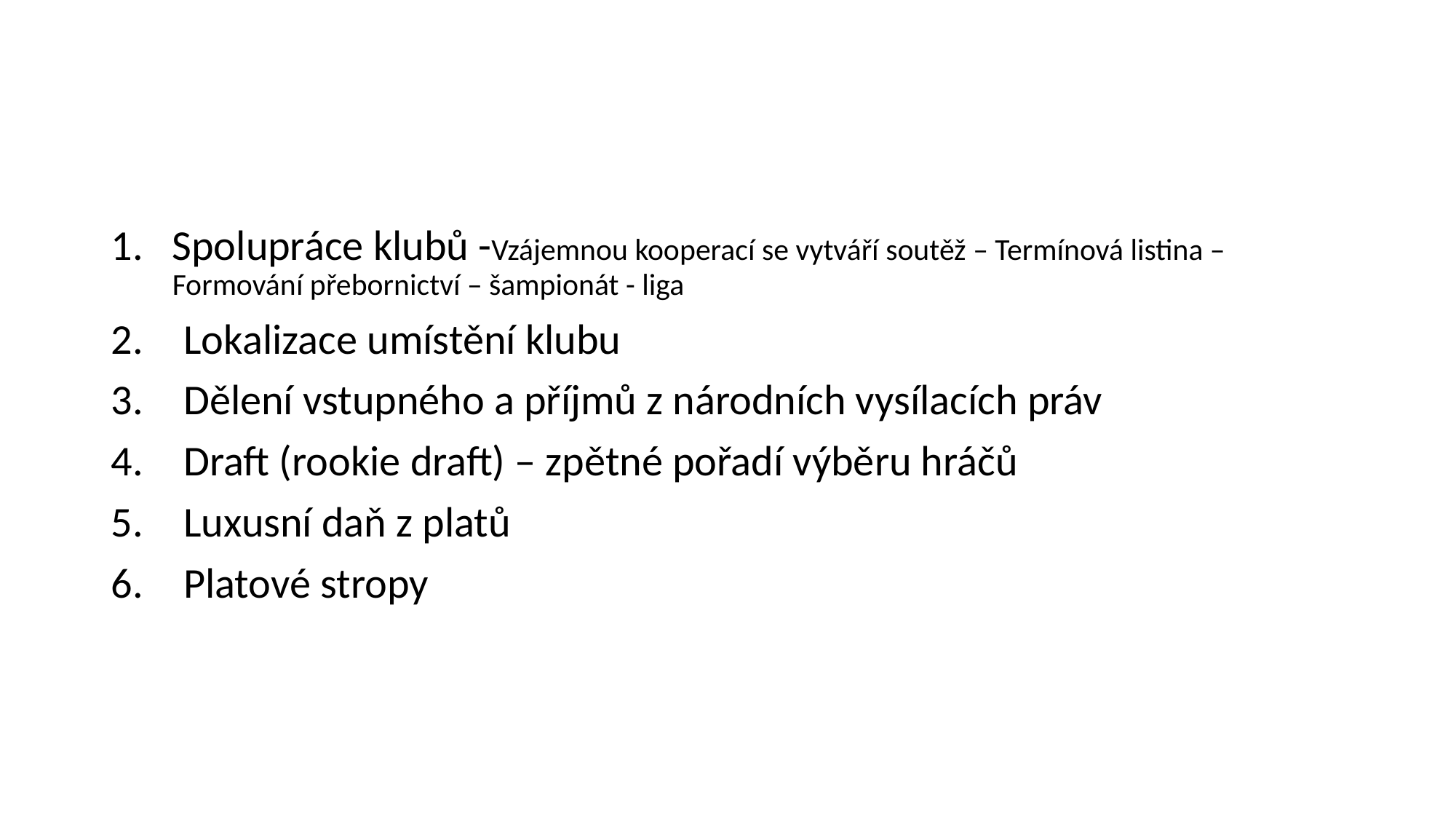

#
Spolupráce klubů -Vzájemnou kooperací se vytváří soutěž – Termínová listina – Formování přebornictví – šampionát - liga
Lokalizace umístění klubu
Dělení vstupného a příjmů z národních vysílacích práv
Draft (rookie draft) – zpětné pořadí výběru hráčů
Luxusní daň z platů
Platové stropy